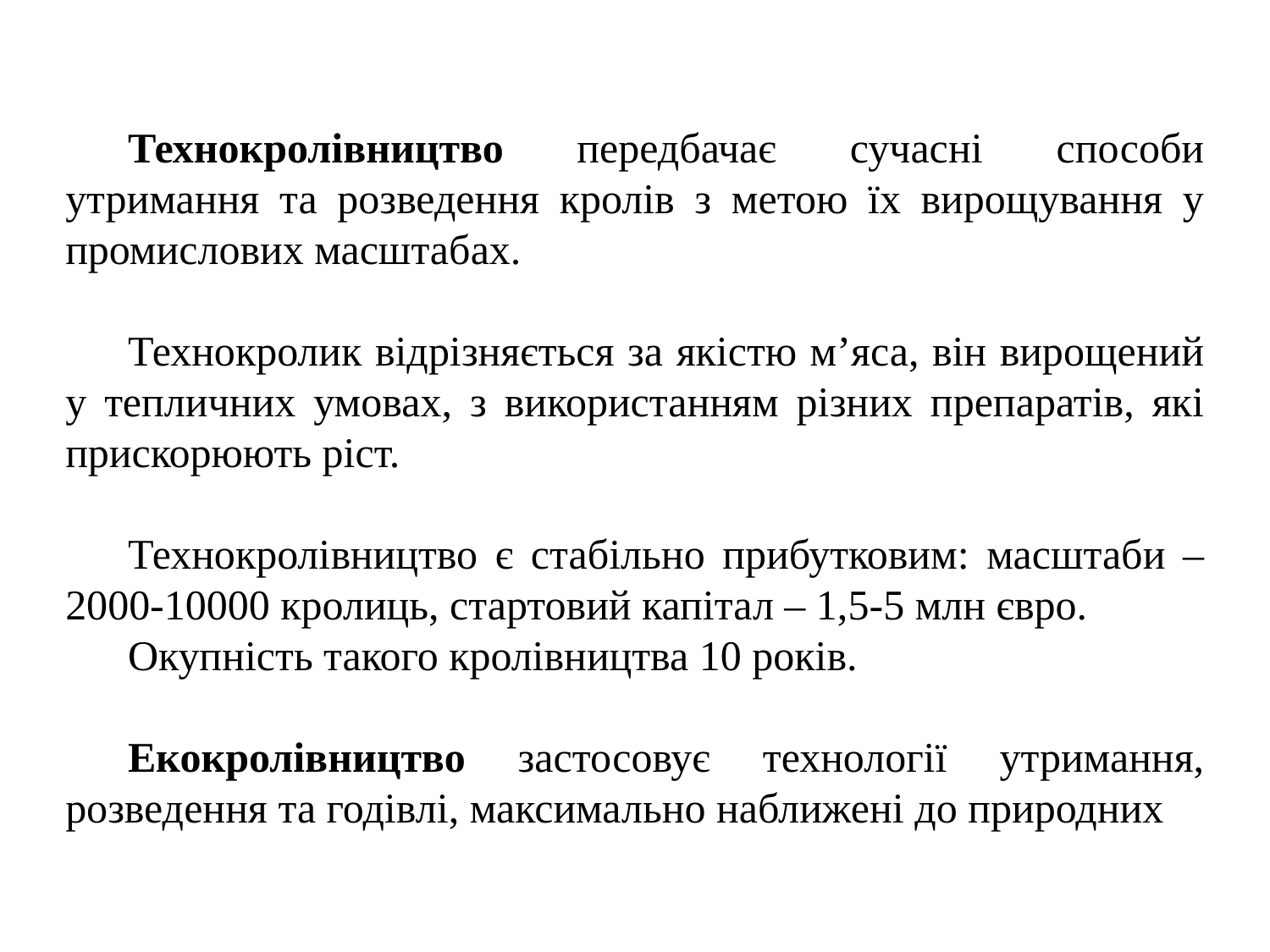

Технокролівництво передбачає сучасні способи утримання та розведення кролів з метою їх вирощування у промислових масштабах.

Технокролик відрізняється за якістю м’яса, він вирощений у тепличних умовах, з використанням різних препаратів, які прискорюють ріст.

Технокролівництво є стабільно прибутковим: масштаби – 2000-10000 кролиць, стартовий капітал – 1,5-5 млн євро.
Окупність такого кролівництва 10 років.

Екокролівництво застосовує технології утримання, розведення та годівлі, максимально наближені до природних